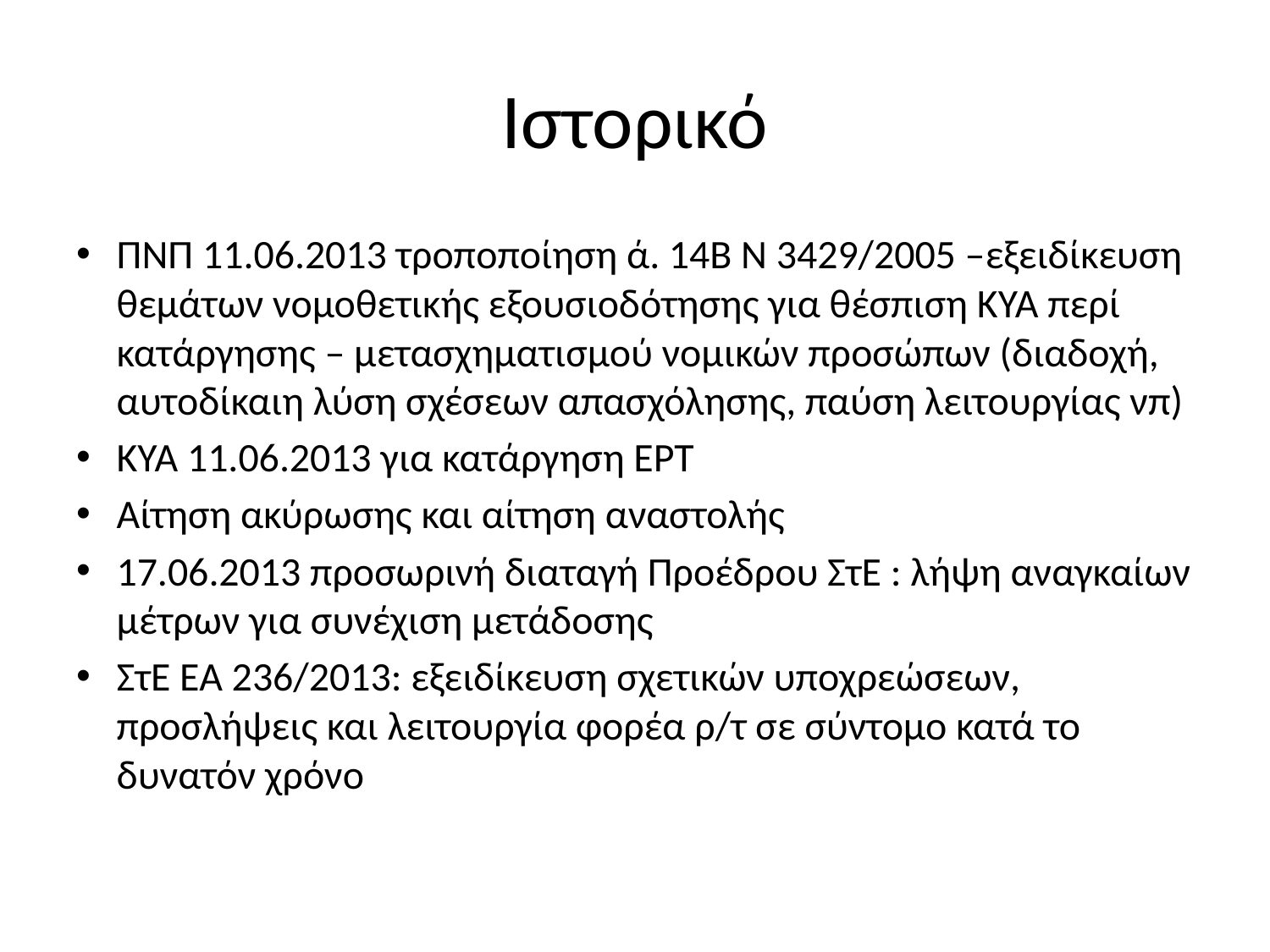

# Ιστορικό
ΠΝΠ 11.06.2013 τροποποίηση ά. 14Β Ν 3429/2005 –εξειδίκευση θεμάτων νομοθετικής εξουσιοδότησης για θέσπιση ΚΥΑ περί κατάργησης – μετασχηματισμού νομικών προσώπων (διαδοχή, αυτοδίκαιη λύση σχέσεων απασχόλησης, παύση λειτουργίας νπ)
ΚΥΑ 11.06.2013 για κατάργηση ΕΡΤ
Αίτηση ακύρωσης και αίτηση αναστολής
17.06.2013 προσωρινή διαταγή Προέδρου ΣτΕ : λήψη αναγκαίων μέτρων για συνέχιση μετάδοσης
ΣτΕ ΕΑ 236/2013: εξειδίκευση σχετικών υποχρεώσεων, προσλήψεις και λειτουργία φορέα ρ/τ σε σύντομο κατά το δυνατόν χρόνο